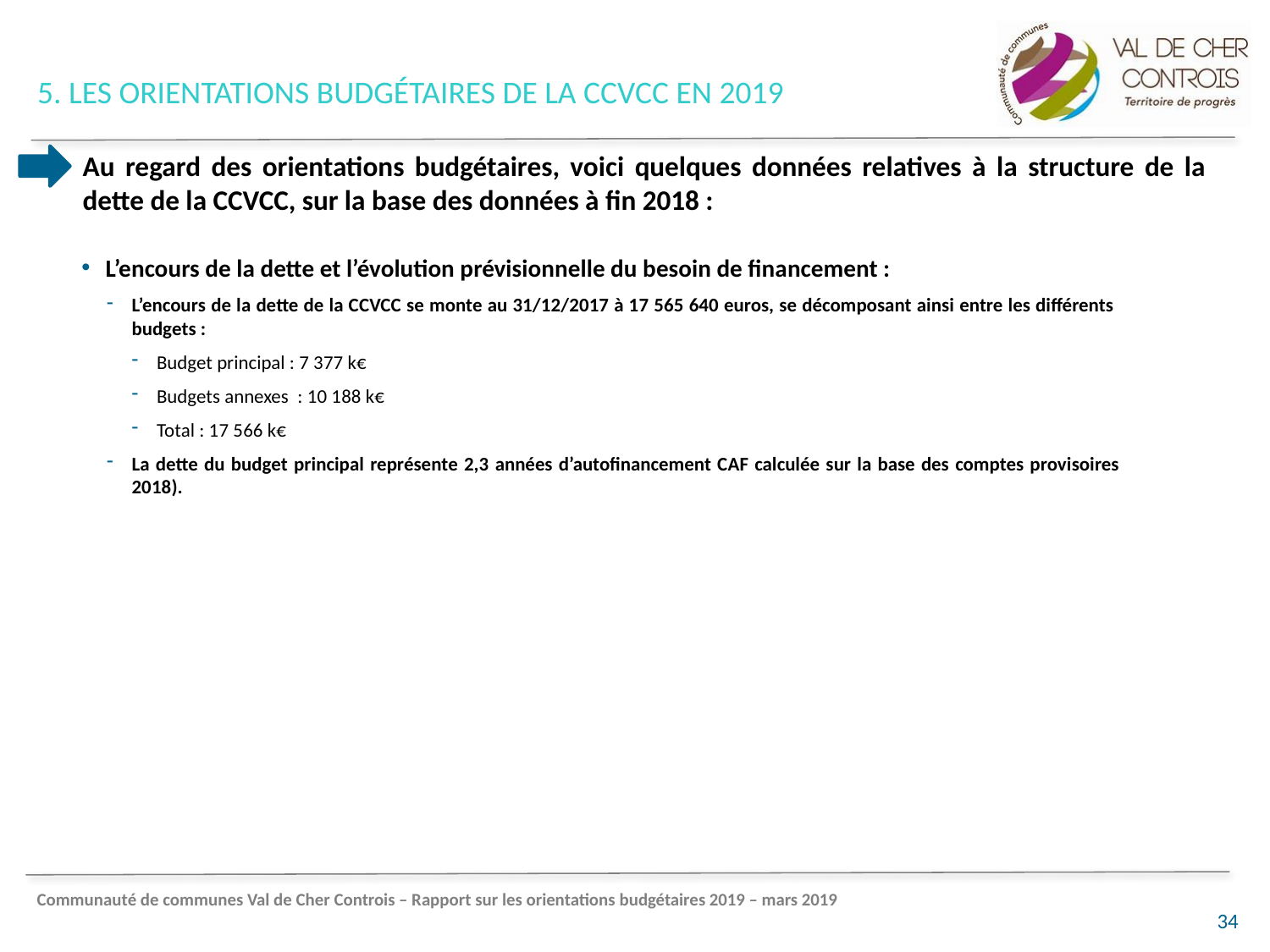

5. Les orientations budgétaires de la ccVCC en 2019
Au regard des orientations budgétaires, voici quelques données relatives à la structure de la dette de la CCVCC, sur la base des données à fin 2018 :

L’encours de la dette et l’évolution prévisionnelle du besoin de financement :
L’encours de la dette de la CCVCC se monte au 31/12/2017 à 17 565 640 euros, se décomposant ainsi entre les différents  budgets :
Budget principal : 7 377 k€
Budgets annexes  : 10 188 k€
Total : 17 566 k€
La dette du budget principal représente 2,3 années d’autofinancement CAF calculée sur la base des comptes provisoires 2018).

34